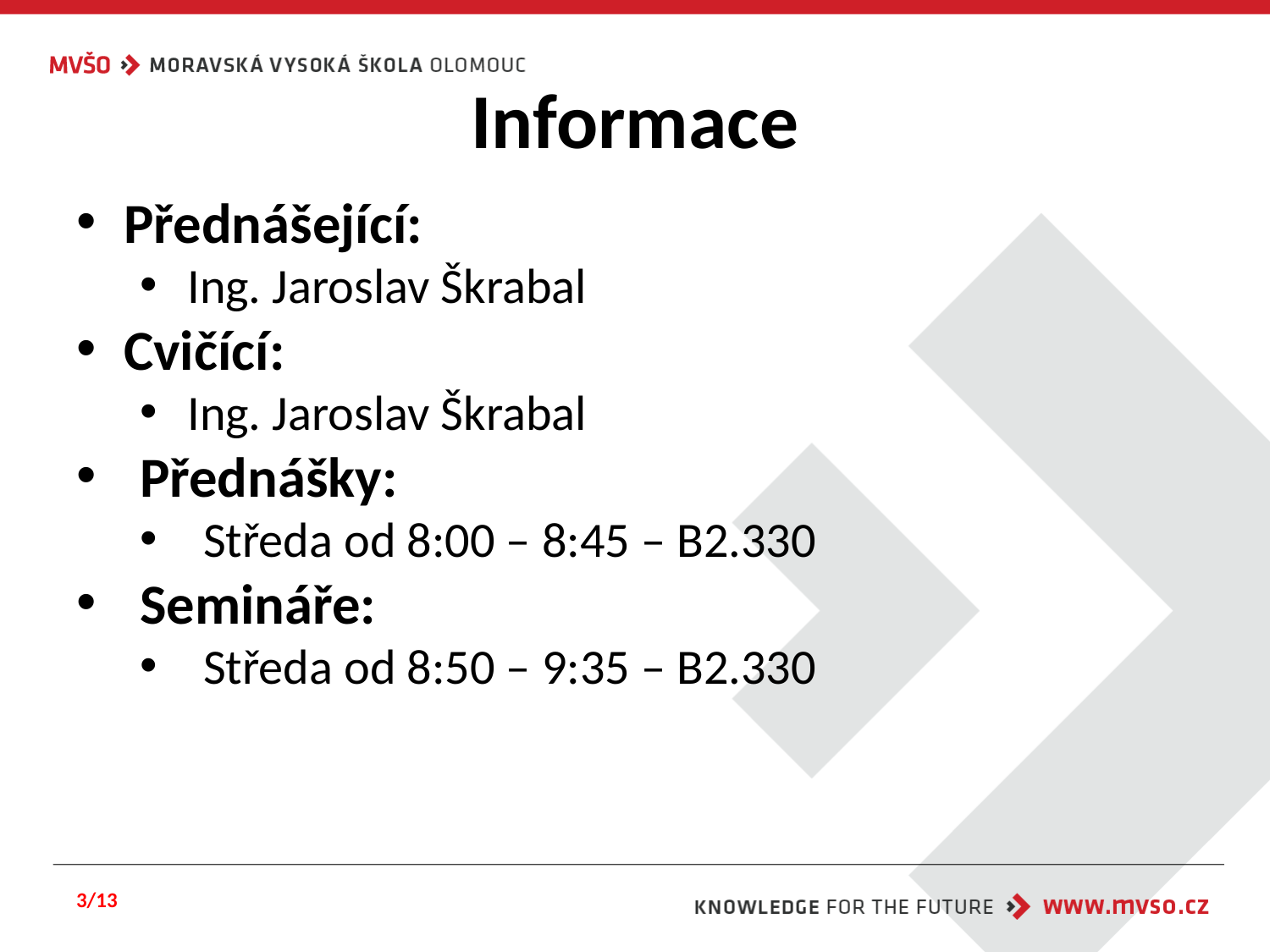

# Informace
Přednášející:
Ing. Jaroslav Škrabal
Cvičící:
Ing. Jaroslav Škrabal
Přednášky:
Středa od 8:00 – 8:45 – B2.330
Semináře:
Středa od 8:50 – 9:35 – B2.330

3/13